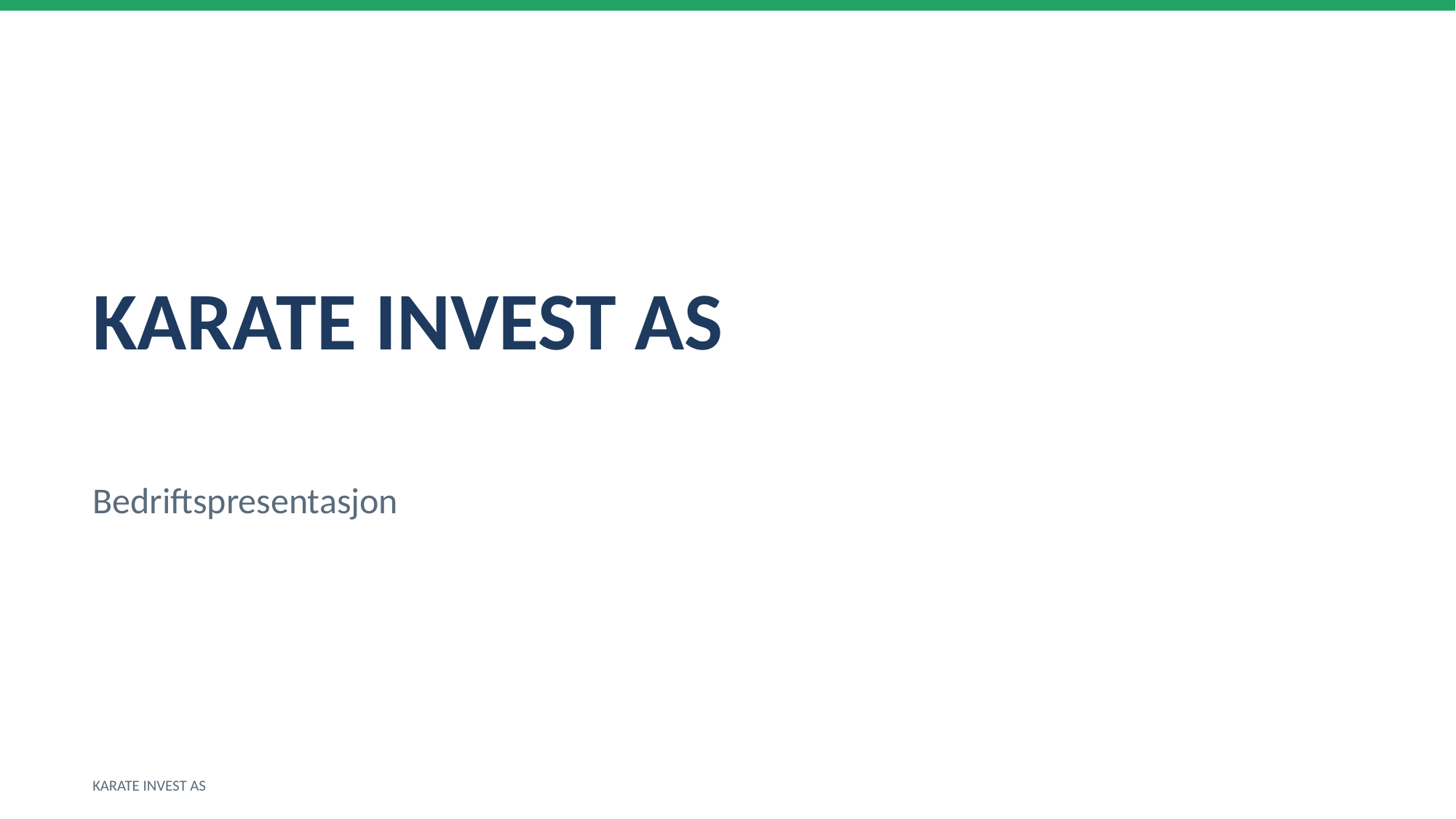

KARATE INVEST AS
Bedriftspresentasjon
KARATE INVEST AS